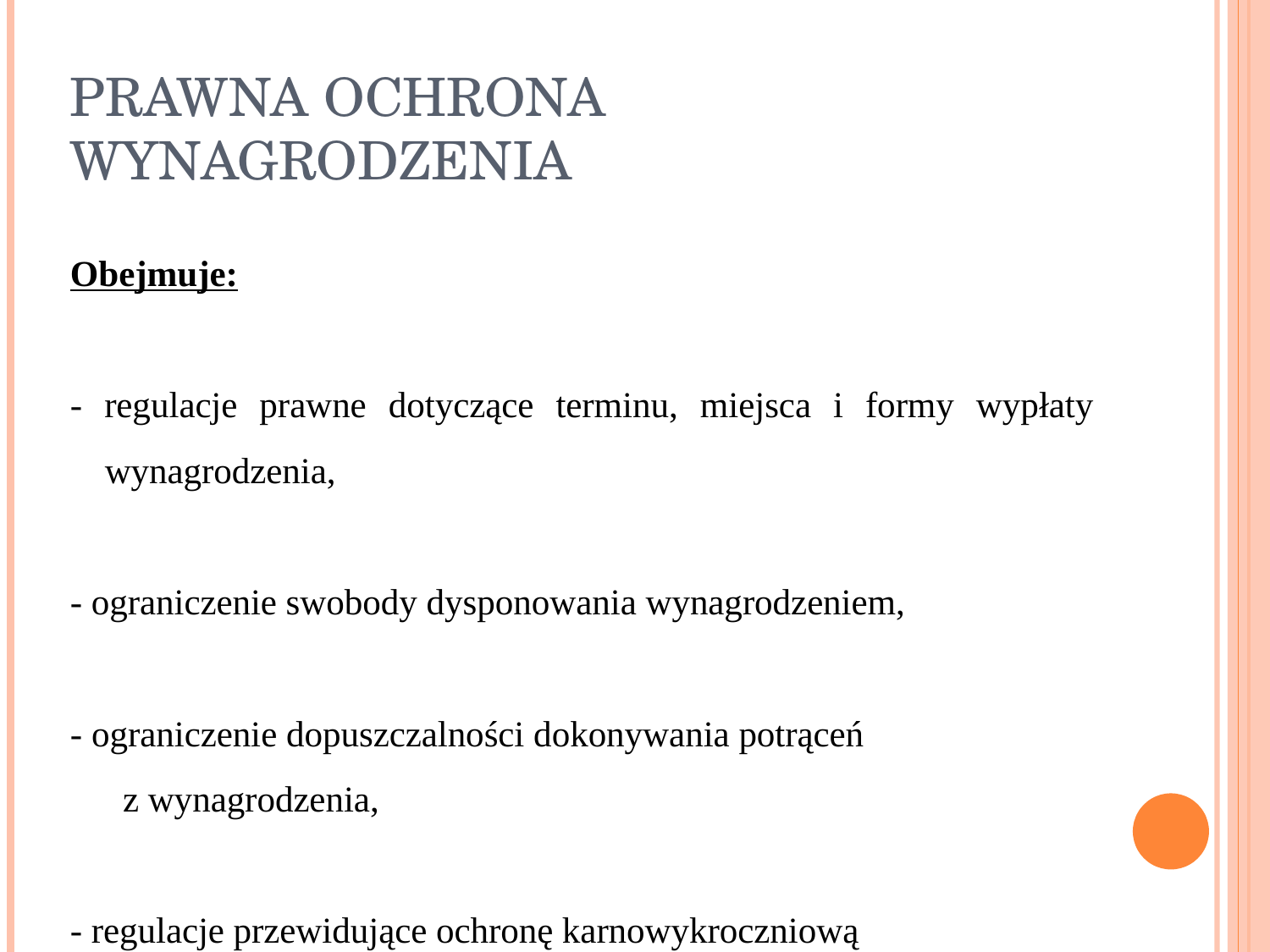

# PRAWNA OCHRONA WYNAGRODZENIA
Obejmuje:

- regulacje prawne dotyczące terminu, miejsca i formy wypłaty wynagrodzenia,

- ograniczenie swobody dysponowania wynagrodzeniem,

- ograniczenie dopuszczalności dokonywania potrąceń                            z wynagrodzenia,

- regulacje przewidujące ochronę karnowykroczniową